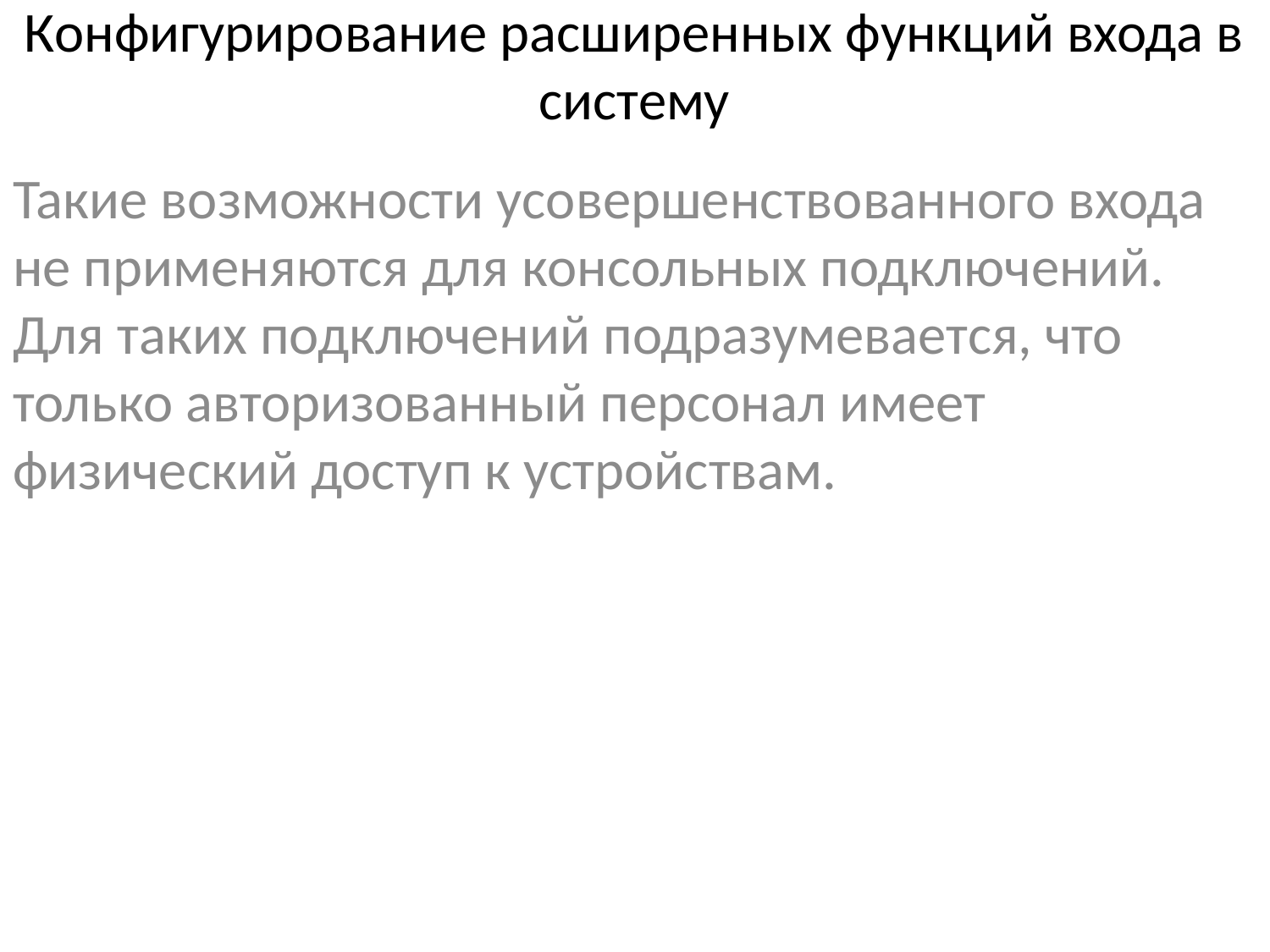

# Конфигурирование расширенных функций входа в систему
Такие возможности усовершенствованного входа не применяются для консольных подключений. Для таких подключений подразумевается, что только авторизованный персонал имеет физический доступ к устройствам.